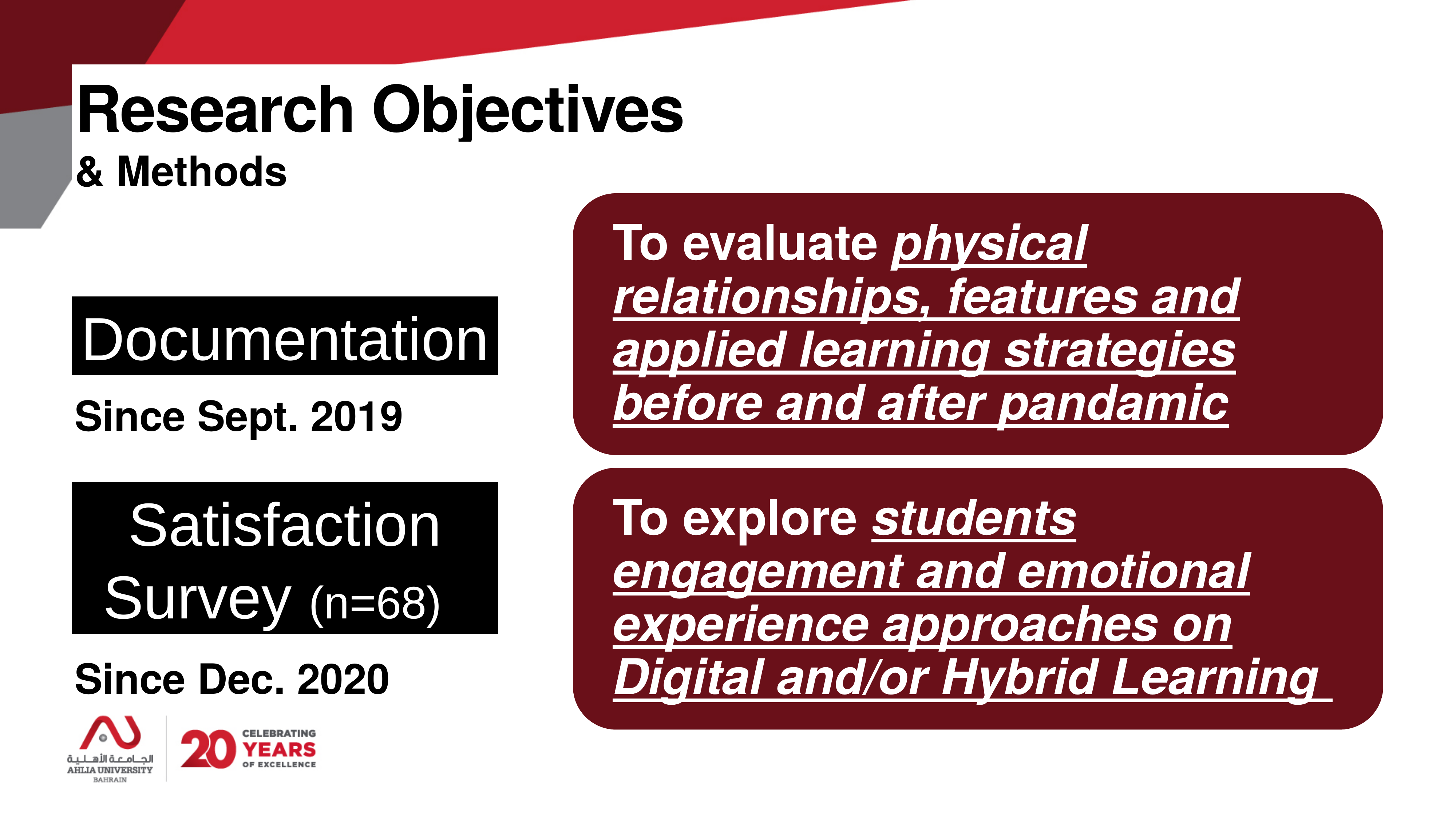

# Research Objectives
To evaluate physical relationships, features and applied learning strategies before and after pandamic
To explore students engagement and emotional experience approaches on Digital and/or Hybrid Learning
& Methods
Documentation
Since Sept. 2019
Satisfaction Survey (n=68)
Since Dec. 2020